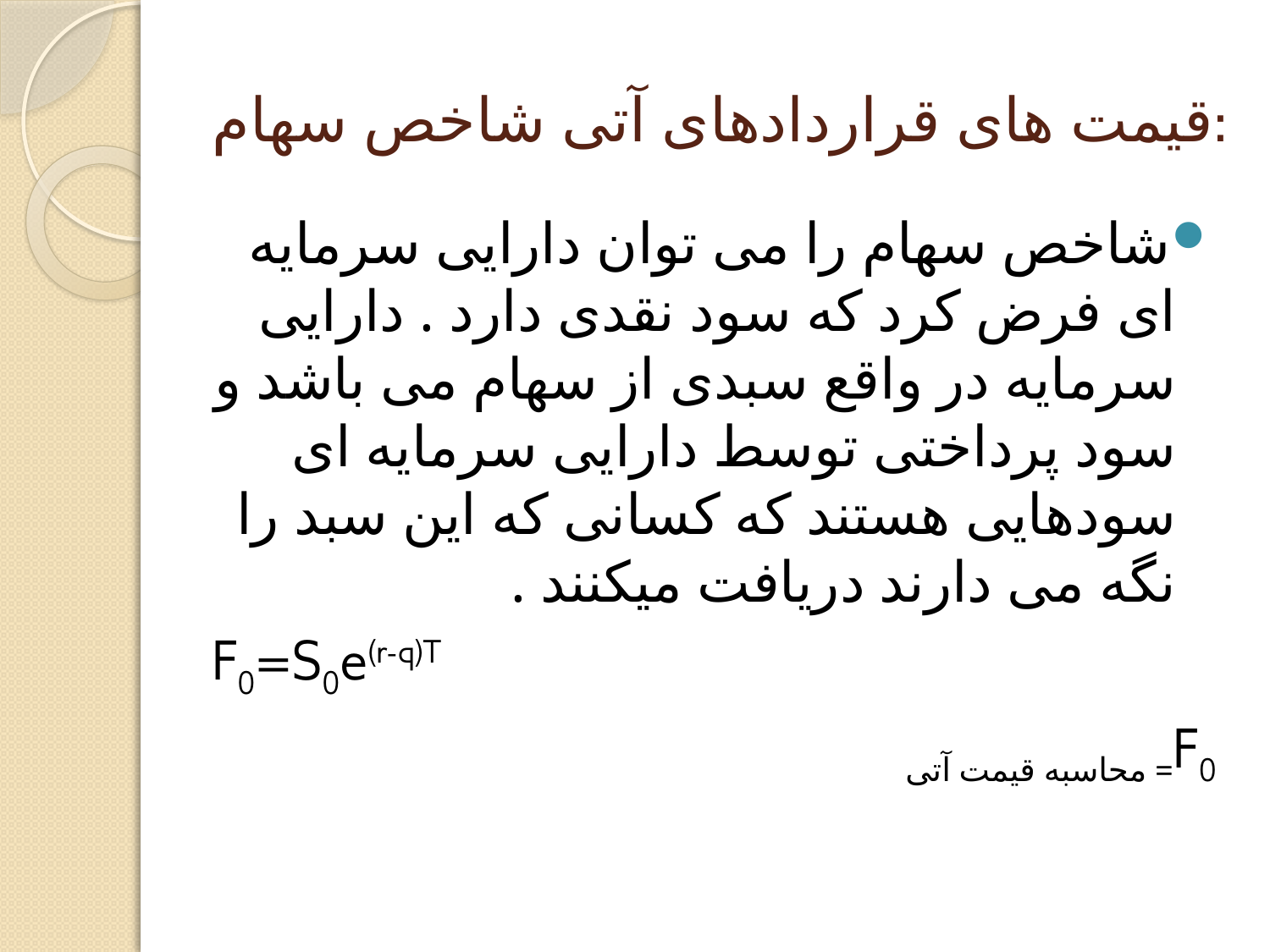

# قیمت های قراردادهای آتی شاخص سهام:
شاخص سهام را می توان دارایی سرمایه ای فرض کرد که سود نقدی دارد . دارایی سرمایه در واقع سبدی از سهام می باشد و سود پرداختی توسط دارایی سرمایه ای سودهایی هستند که کسانی که این سبد را نگه می دارند دریافت میکنند .
F0=S0e(r-q)T
F0= محاسبه قیمت آتی